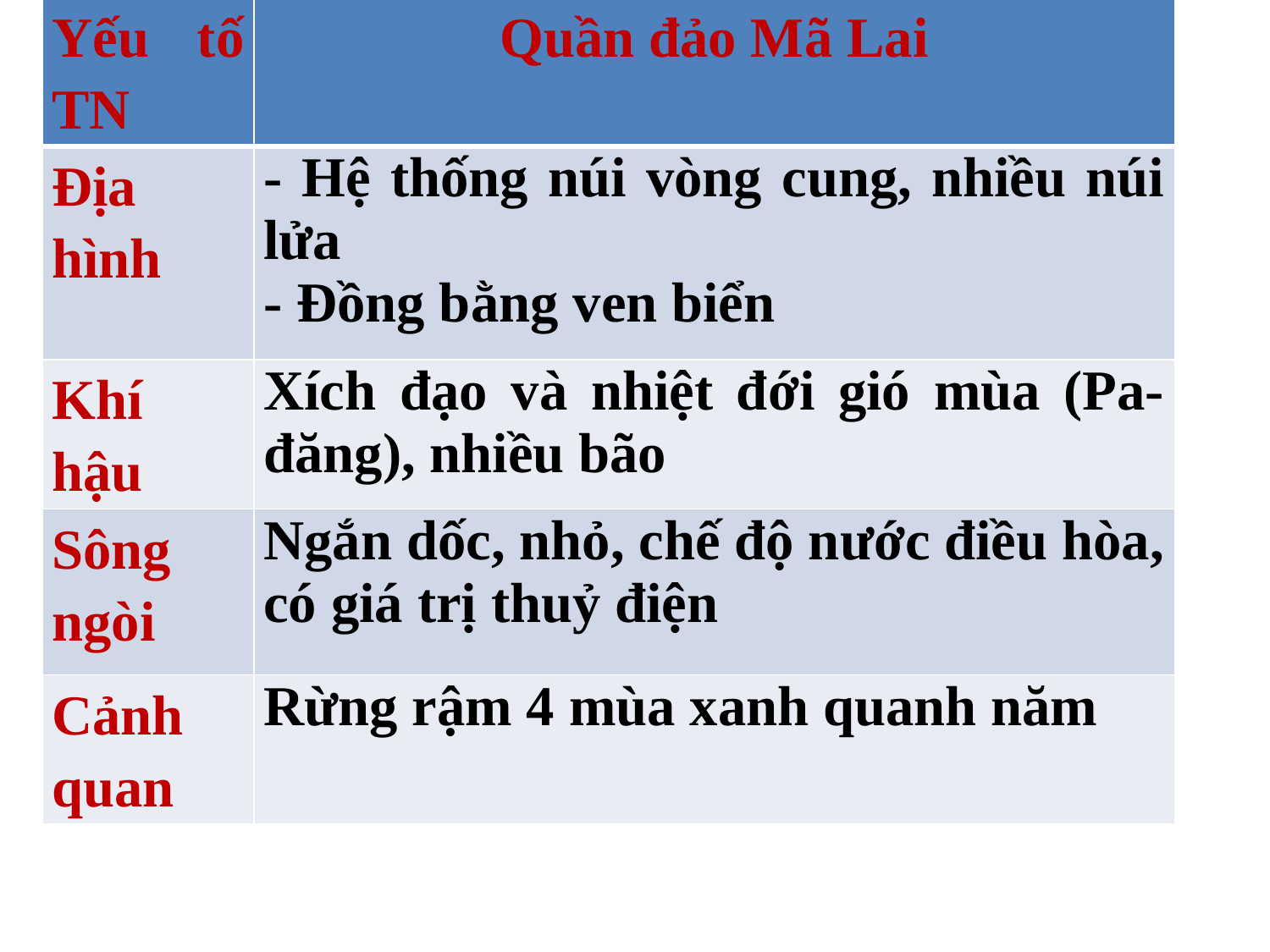

| Yếu tố TN | Quần đảo Mã Lai |
| --- | --- |
| Địa hình | - Hệ thống núi vòng cung, nhiều núi lửa - Đồng bằng ven biển |
| Khí hậu | Xích đạo và nhiệt đới gió mùa (Pa-đăng), nhiều bão |
| Sông ngòi | Ngắn dốc, nhỏ, chế độ nước điều hòa, có giá trị thuỷ điện |
| Cảnh quan | Rừng rậm 4 mùa xanh quanh năm |